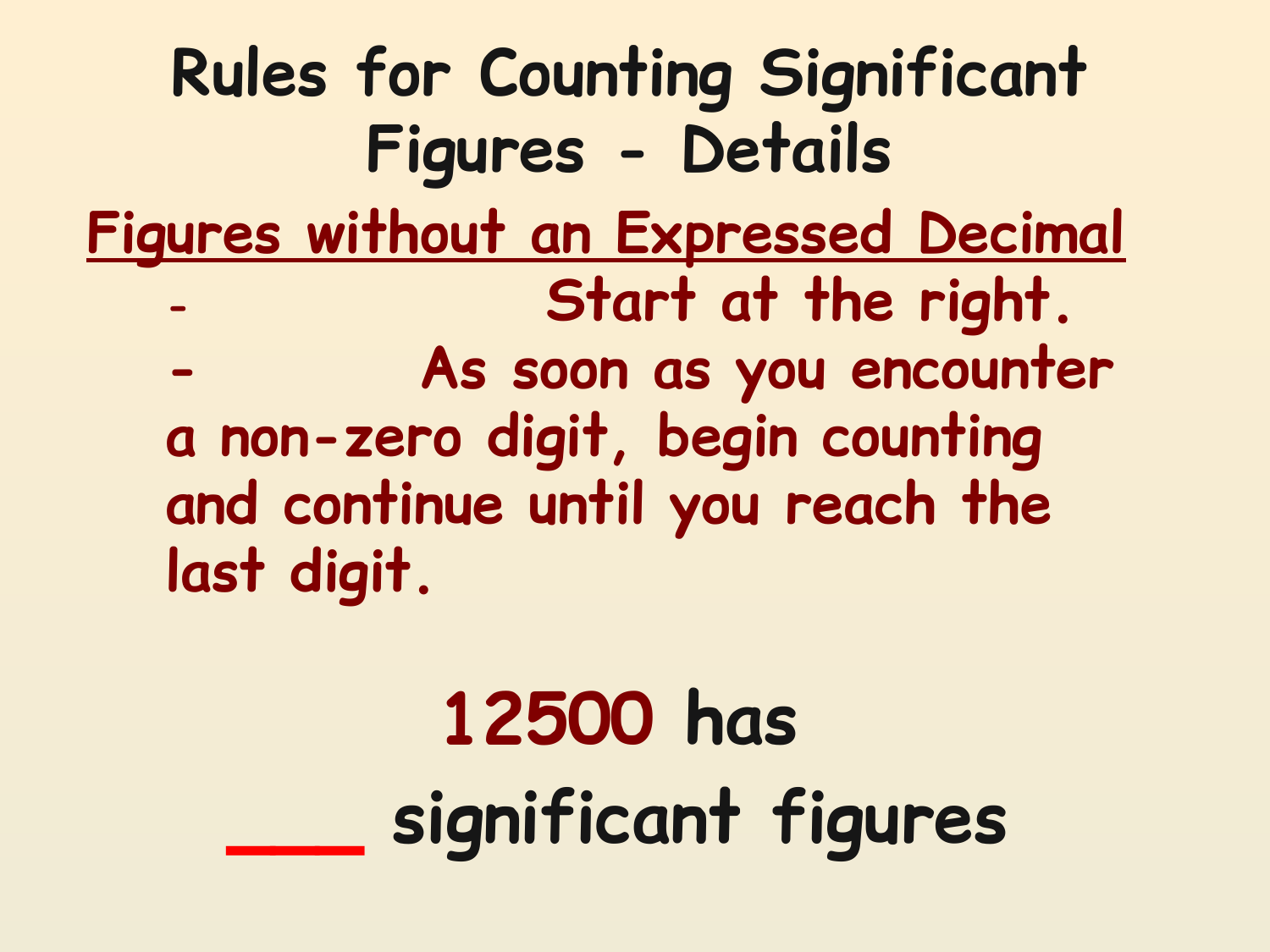

# Rules for Counting Significant Figures - Details

Figures without an Expressed Decimal
	-			Start at the right.
	- 		As soon as you encounter a non-zero digit, begin counting and continue until you reach the last digit.
12500 has
___ significant figures